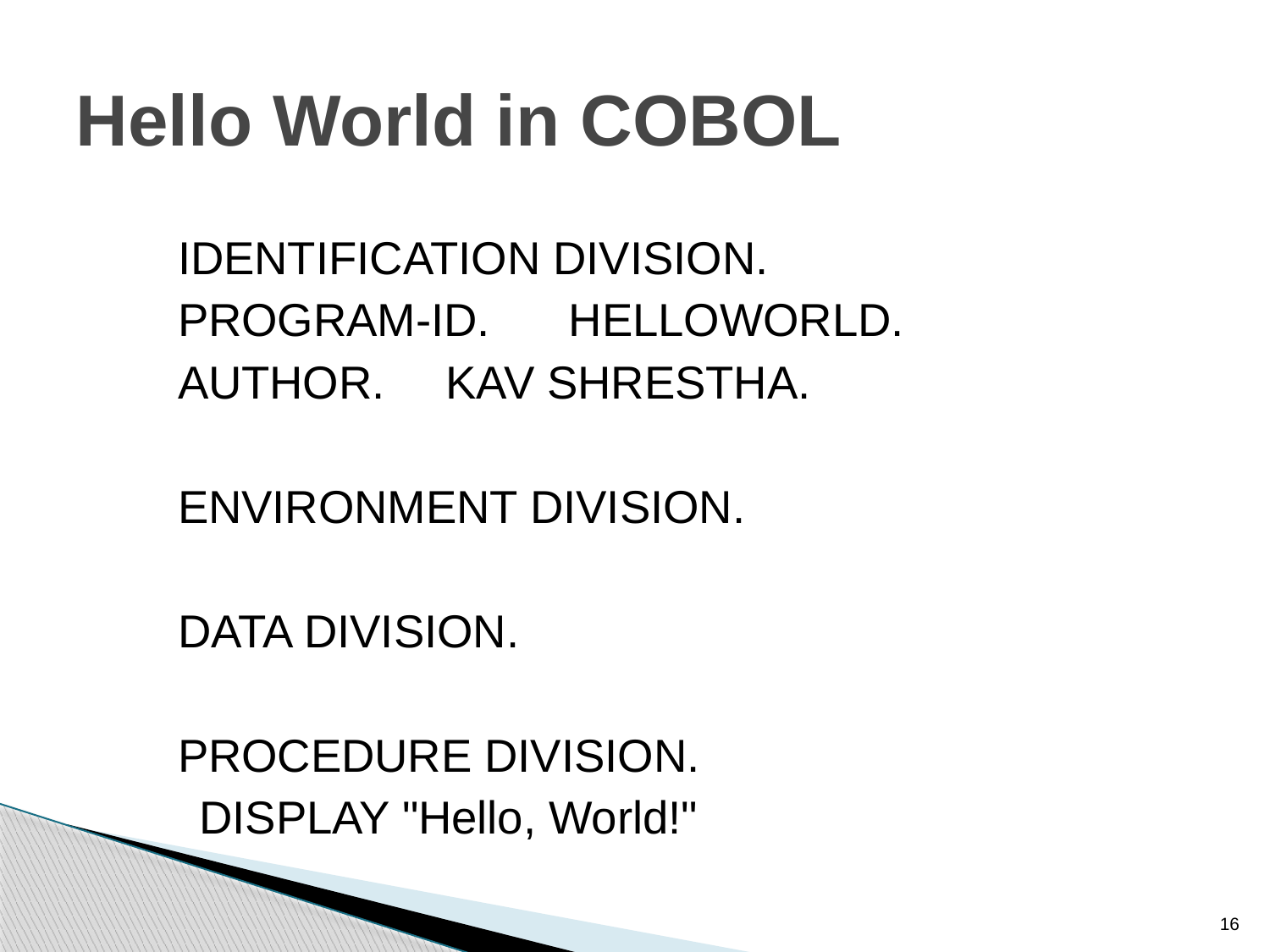

# Hello World in COBOL
 IDENTIFICATION DIVISION.
 PROGRAM-ID.		HELLOWORLD.
 AUTHOR.			KAV SHRESTHA.

 ENVIRONMENT DIVISION.

 DATA DIVISION.

 PROCEDURE DIVISION.
 		DISPLAY "Hello, World!"
16